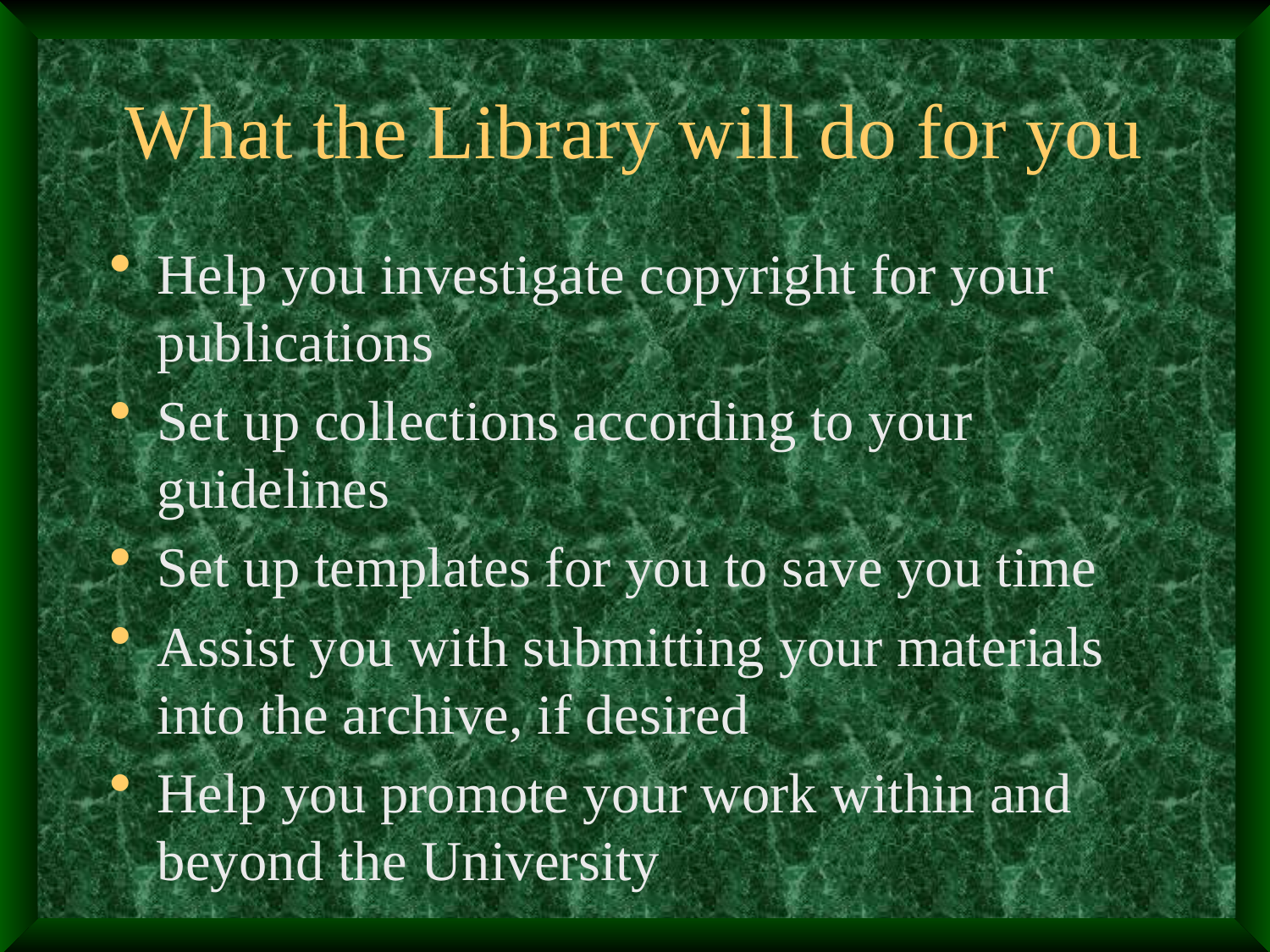

# What the Library will do for you
Help you investigate copyright for your publications
Set up collections according to your guidelines
Set up templates for you to save you time
Assist you with submitting your materials into the archive, if desired
Help you promote your work within and beyond the University